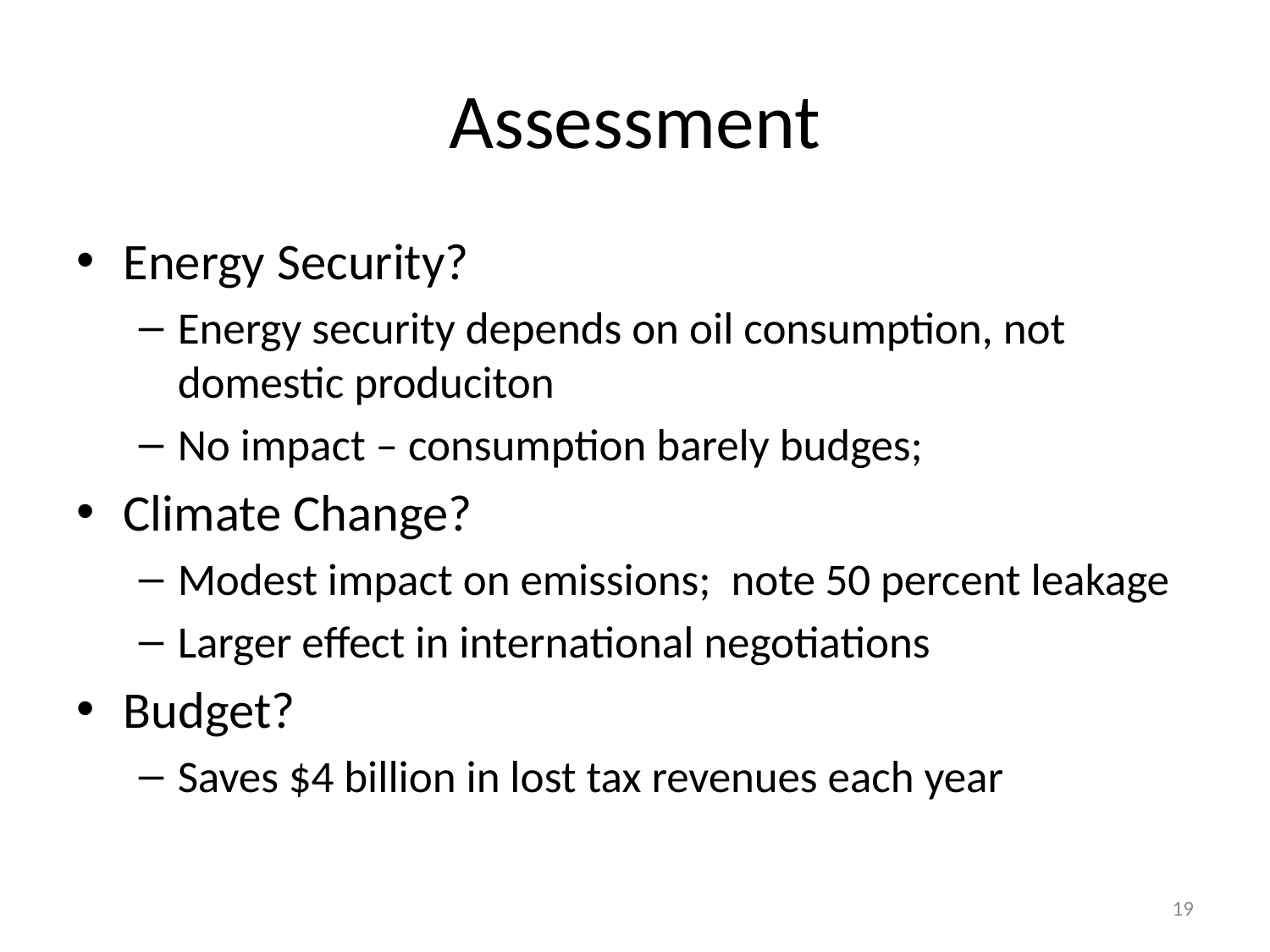

# Assessment
Energy Security?
Energy security depends on oil consumption, not domestic produciton
No impact – consumption barely budges;
Climate Change?
Modest impact on emissions;  note 50 percent leakage
Larger effect in international negotiations
Budget?
Saves $4 billion in lost tax revenues each year
19